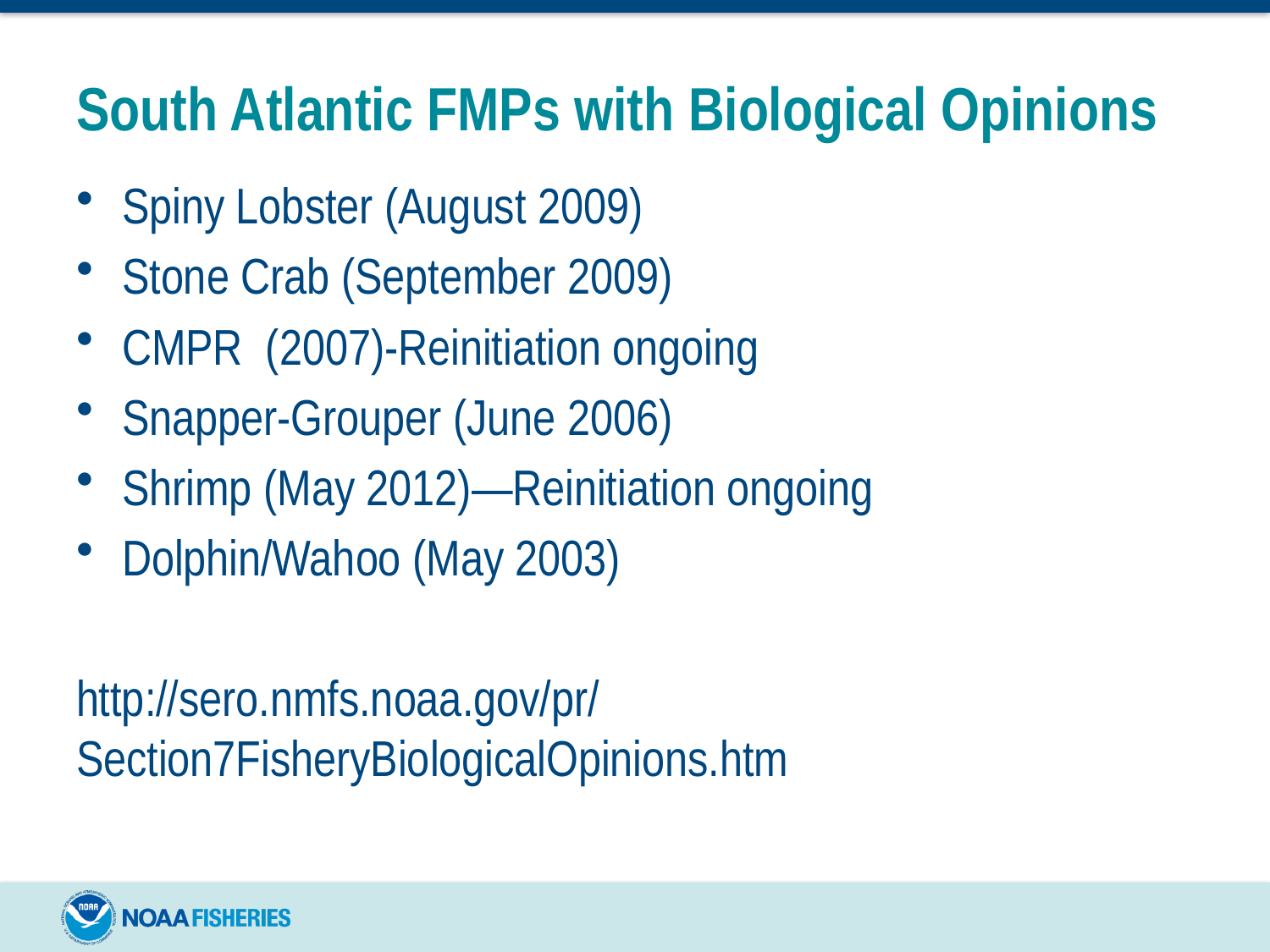

# South Atlantic FMPs with Biological Opinions
Spiny Lobster (August 2009)
Stone Crab (September 2009)
CMPR  (2007)-Reinitiation ongoing
Snapper-Grouper (June 2006)
Shrimp (May 2012)—Reinitiation ongoing
Dolphin/Wahoo (May 2003)

http://sero.nmfs.noaa.gov/pr/Section7FisheryBiologicalOpinions.htm